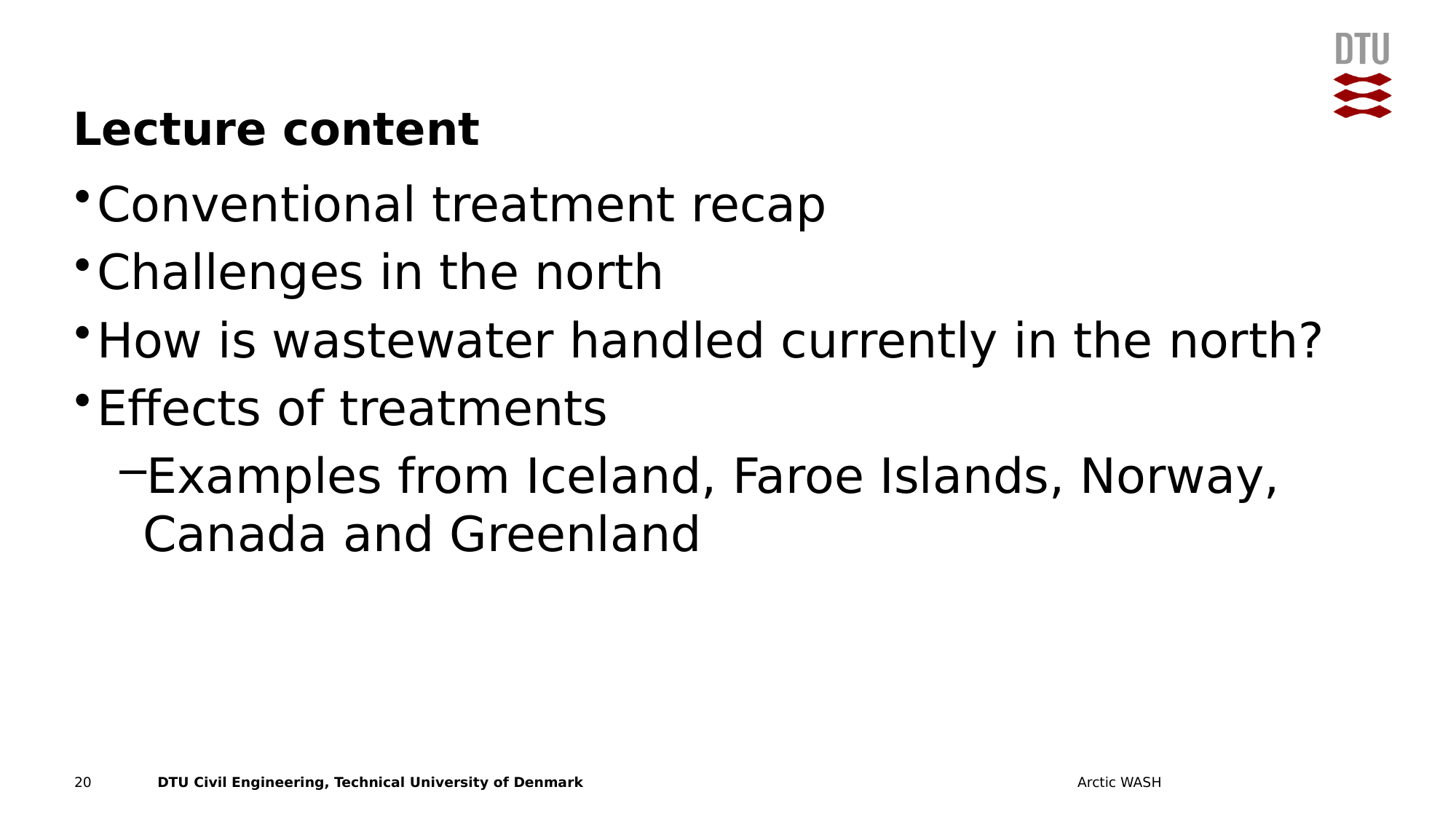

# Lecture content
Conventional treatment recap
Challenges in the north
How is wastewater handled currently in the north?
Effects of treatments
Examples from Iceland, Faroe Islands, Norway, Canada and Greenland
20
Arctic WASH